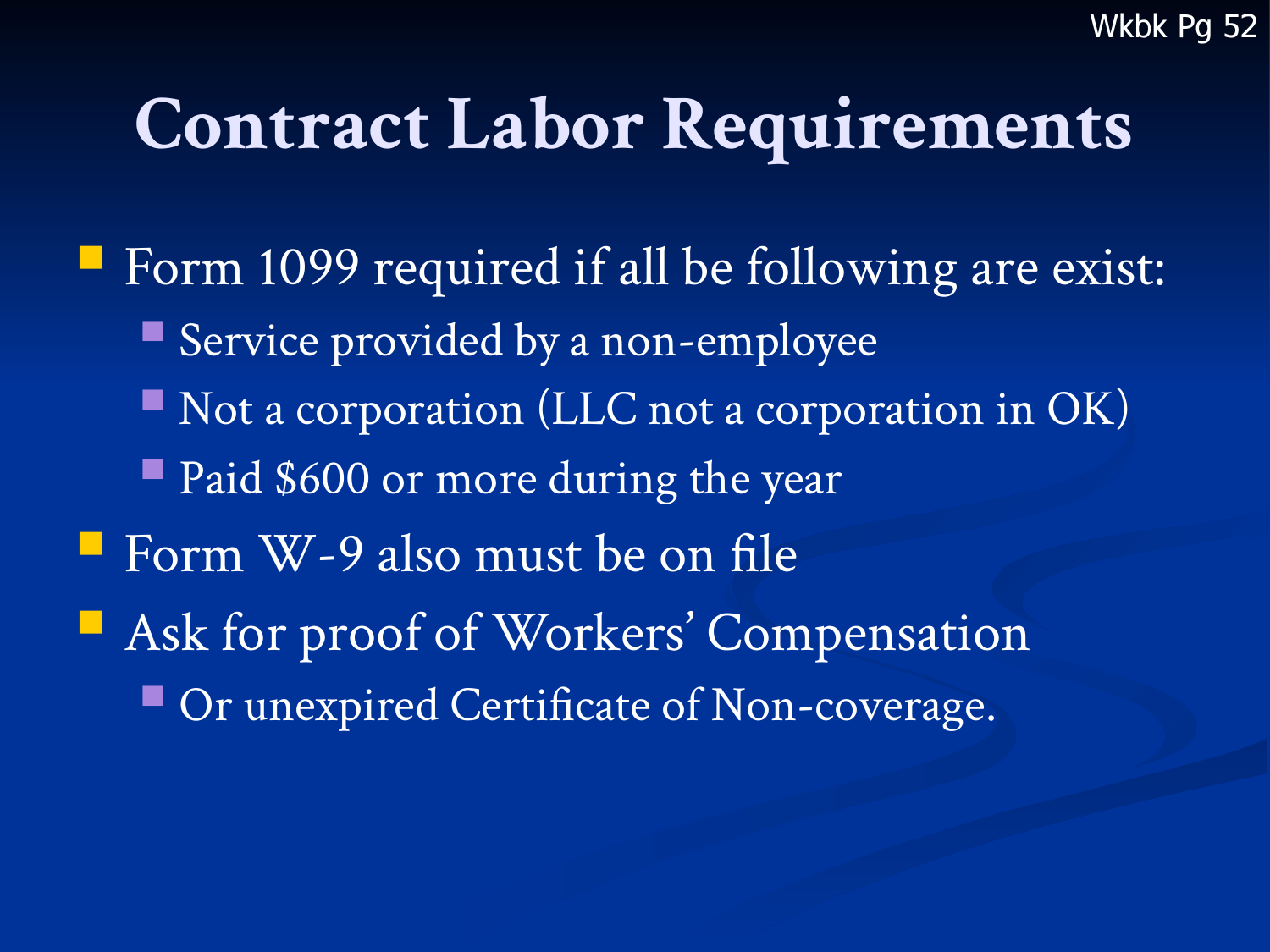

Wkbk Pg 52
# Contract Labor Requirements
Form 1099 required if all be following are exist:
Service provided by a non-employee
Not a corporation (LLC not a corporation in OK)
Paid $600 or more during the year
Form W-9 also must be on file
Ask for proof of Workers’ Compensation
Or unexpired Certificate of Non-coverage.